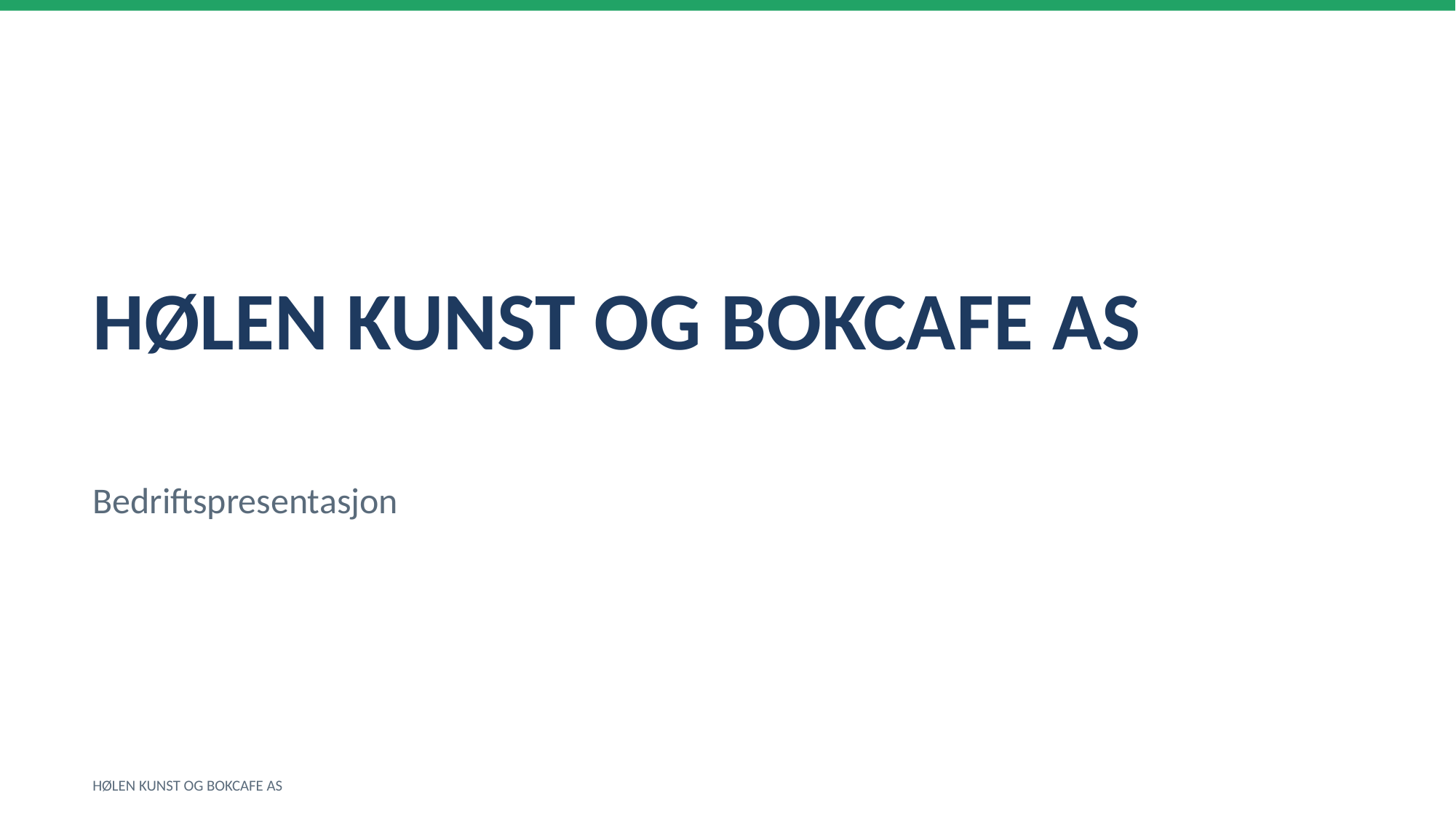

HØLEN KUNST OG BOKCAFE AS
Bedriftspresentasjon
HØLEN KUNST OG BOKCAFE AS